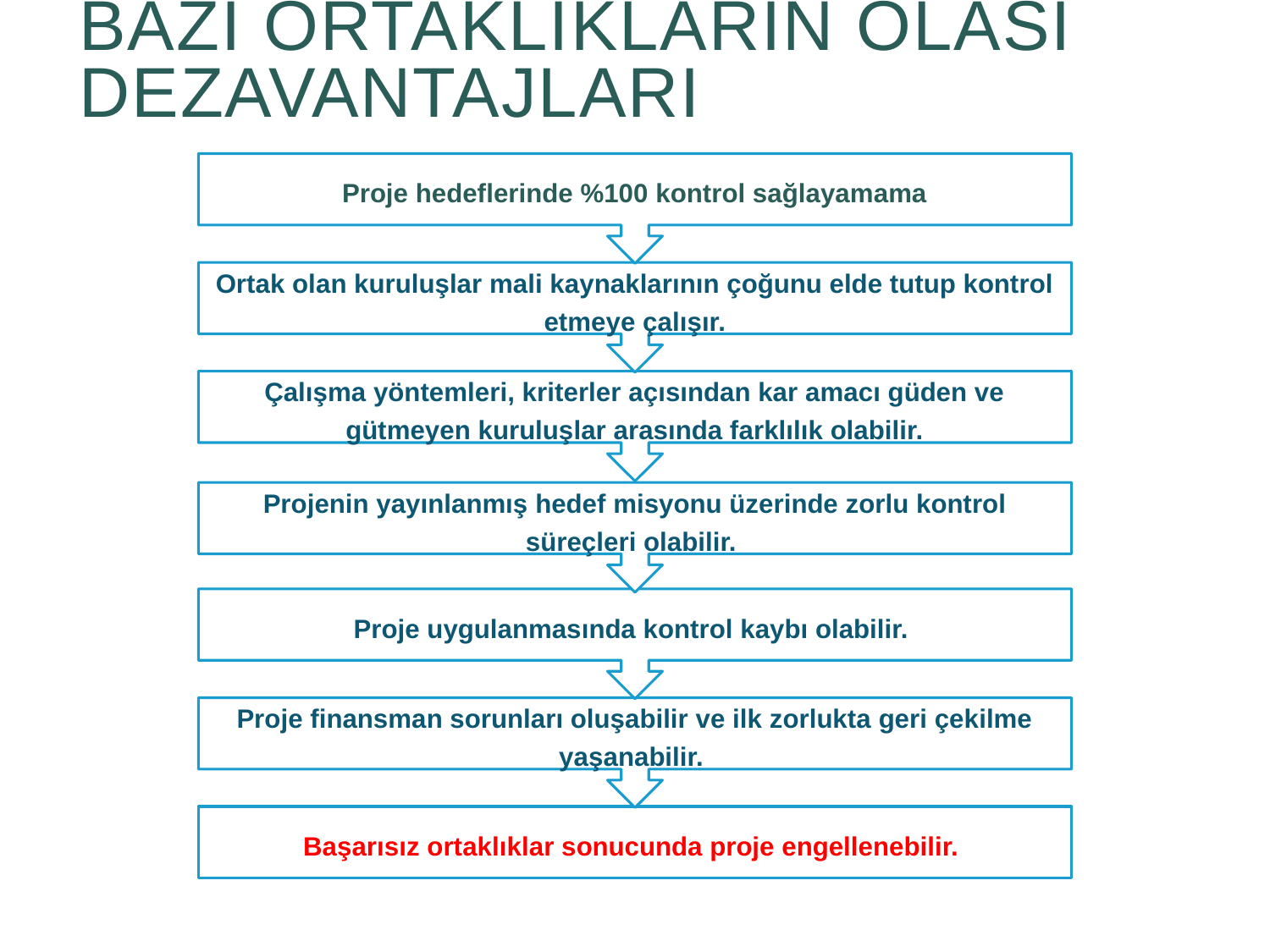

# Bazı Ortaklıkların Olası Dezavantajları
Başarısız ortaklıklar sonucunda proje engellenebilir.
Proje finansman sorunları oluşabilir ve ilk zorlukta geri çekilme yaşanabilir.
Proje uygulanmasında kontrol kaybı olabilir.
Projenin yayınlanmış hedef misyonu üzerinde zorlu kontrol süreçleri olabilir.
Çalışma yöntemleri, kriterler açısından kar amacı güden ve gütmeyen kuruluşlar arasında farklılık olabilir.
Ortak olan kuruluşlar mali kaynaklarının çoğunu elde tutup kontrol etmeye çalışır.
Proje hedeflerinde %100 kontrol sağlayamama